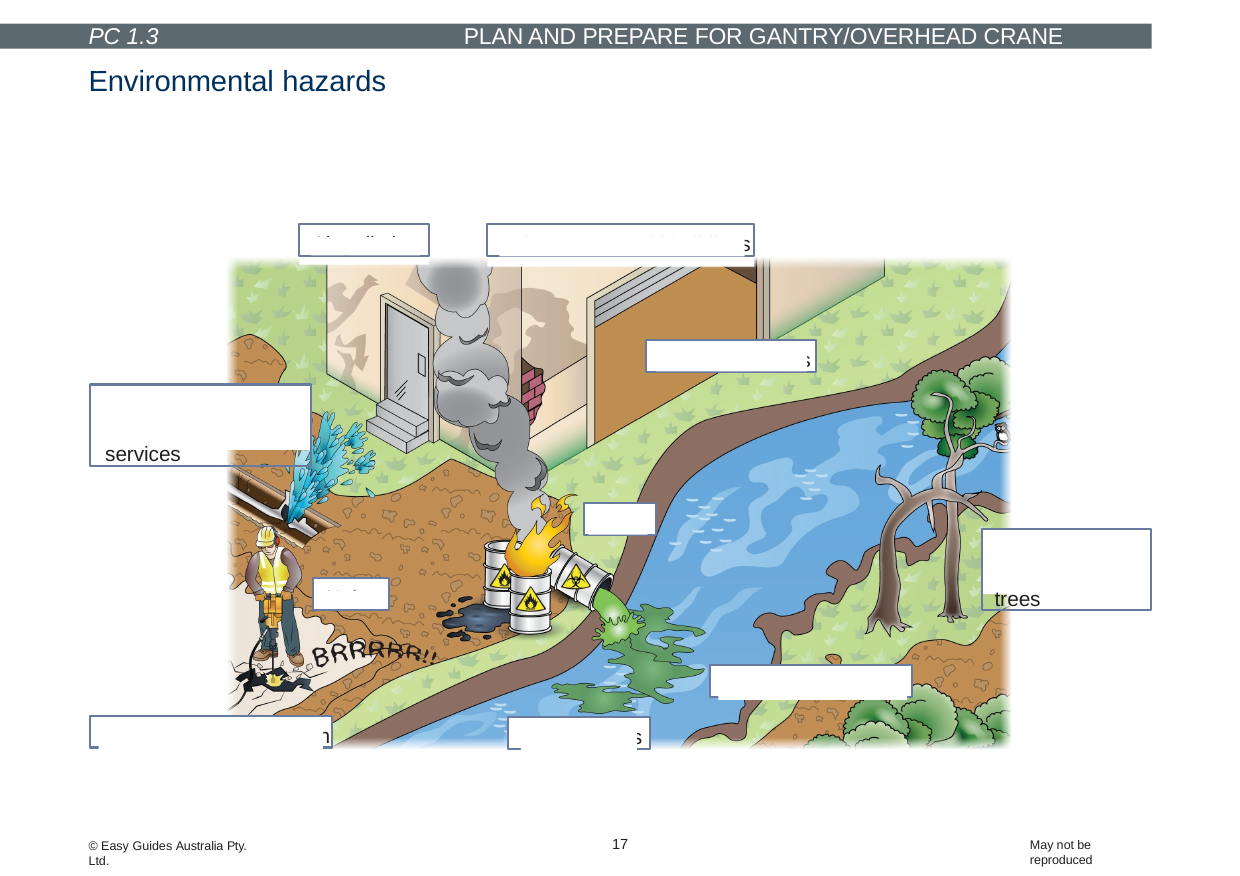

PC 1.3	PLAN AND PREPARE FOR GANTRY/OVERHEAD CRANE OPERATIONS
# Environmental hazards
When you are working you also have to think about how your work might affect the environment.  Some examples of things you should be careful of include:

Air pollution

Asbestos from old buildings

Confined spaces

Damage to  underground services

Fire

Damage to  plants and trees

Noise

Waste management

Soil damage and erosion

Leaking fuels

17
May not be reproduced
© Easy Guides Australia Pty. Ltd.